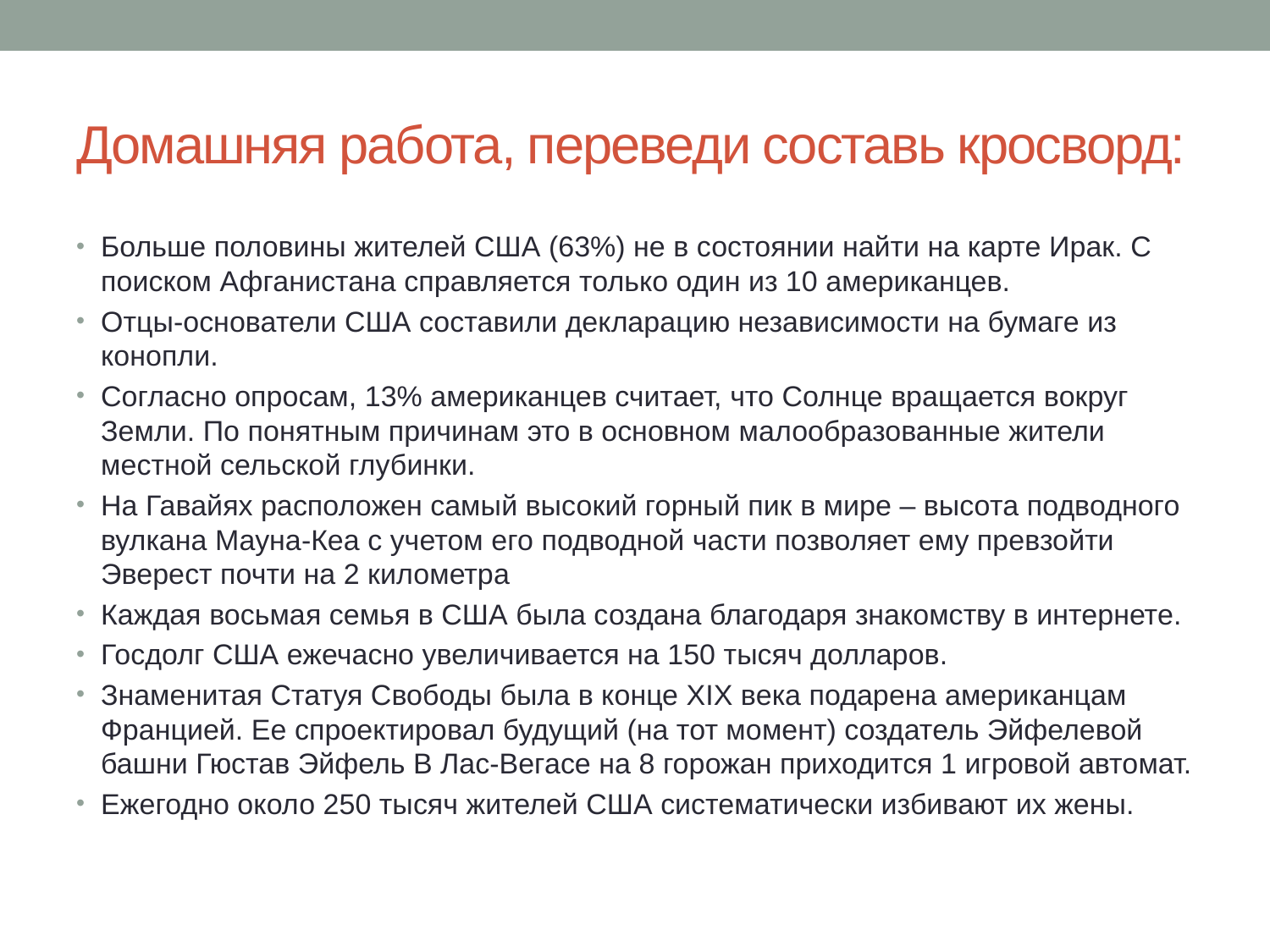

# Домашняя работа, переведи составь кросворд:
Больше половины жителей США (63%) не в состоянии найти на карте Ирак. С поиском Афганистана справляется только один из 10 американцев.
Отцы-основатели США составили декларацию независимости на бумаге из конопли.
Согласно опросам, 13% американцев считает, что Солнце вращается вокруг Земли. По понятным причинам это в основном малообразованные жители местной сельской глубинки.
На Гавайях расположен самый высокий горный пик в мире – высота подводного вулкана Мауна-Кеа с учетом его подводной части позволяет ему превзойти Эверест почти на 2 километра
Каждая восьмая семья в США была создана благодаря знакомству в интернете.
Госдолг США ежечасно увеличивается на 150 тысяч долларов.
Знаменитая Статуя Свободы была в конце XIX века подарена американцам Францией. Ее спроектировал будущий (на тот момент) создатель Эйфелевой башни Гюстав Эйфель В Лас-Вегасе на 8 горожан приходится 1 игровой автомат.
Ежегодно около 250 тысяч жителей США систематически избивают их жены.